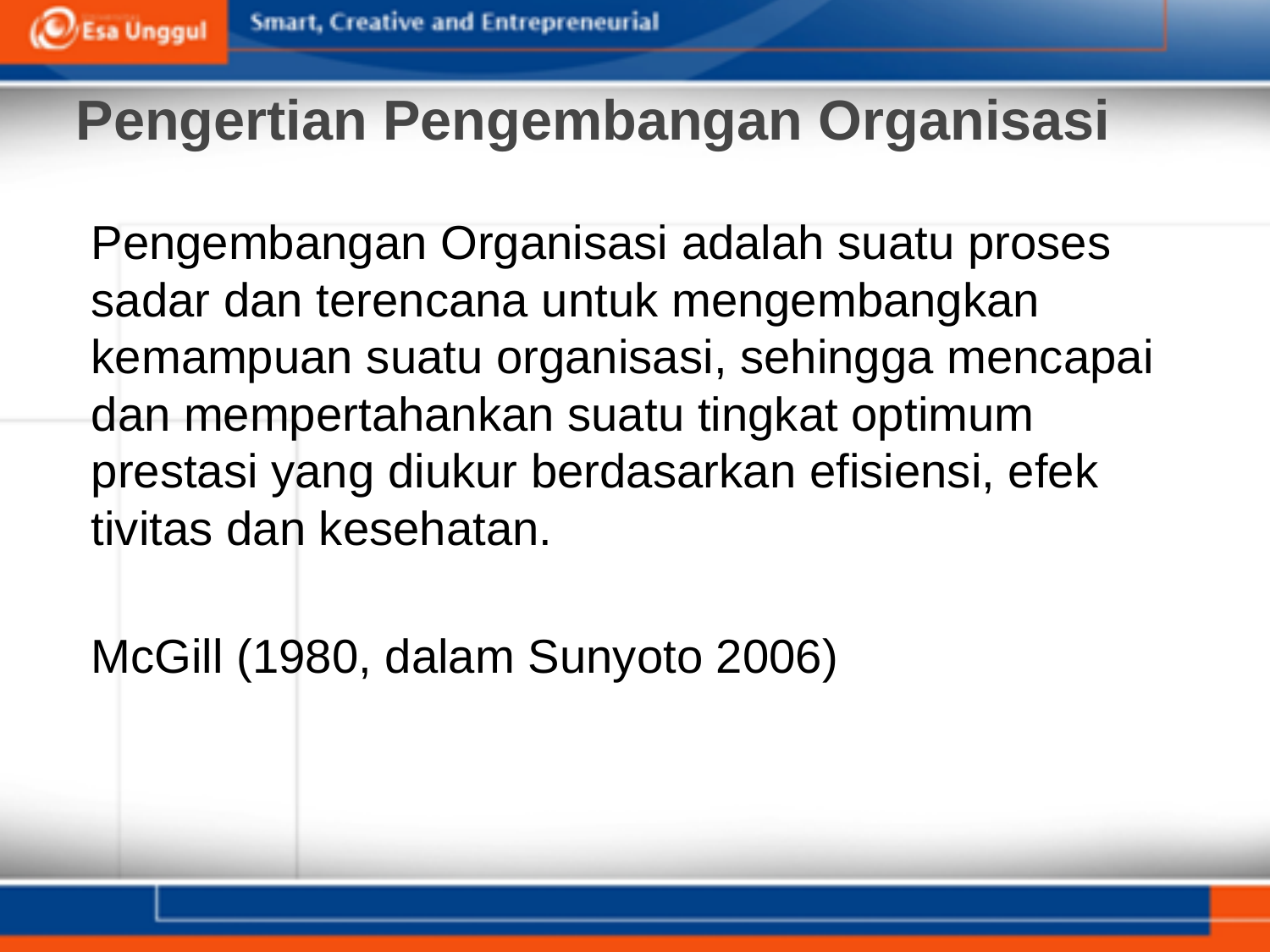

# Pengertian Pengembangan Organisasi
Pengembangan Organisasi adalah suatu proses sadar dan terencana untuk mengembangkan kemampuan suatu organisasi, sehingga mencapai dan mempertahankan suatu tingkat optimum prestasi yang diukur berdasarkan efisiensi, efek tivitas dan kesehatan.

McGill (1980, dalam Sunyoto 2006)